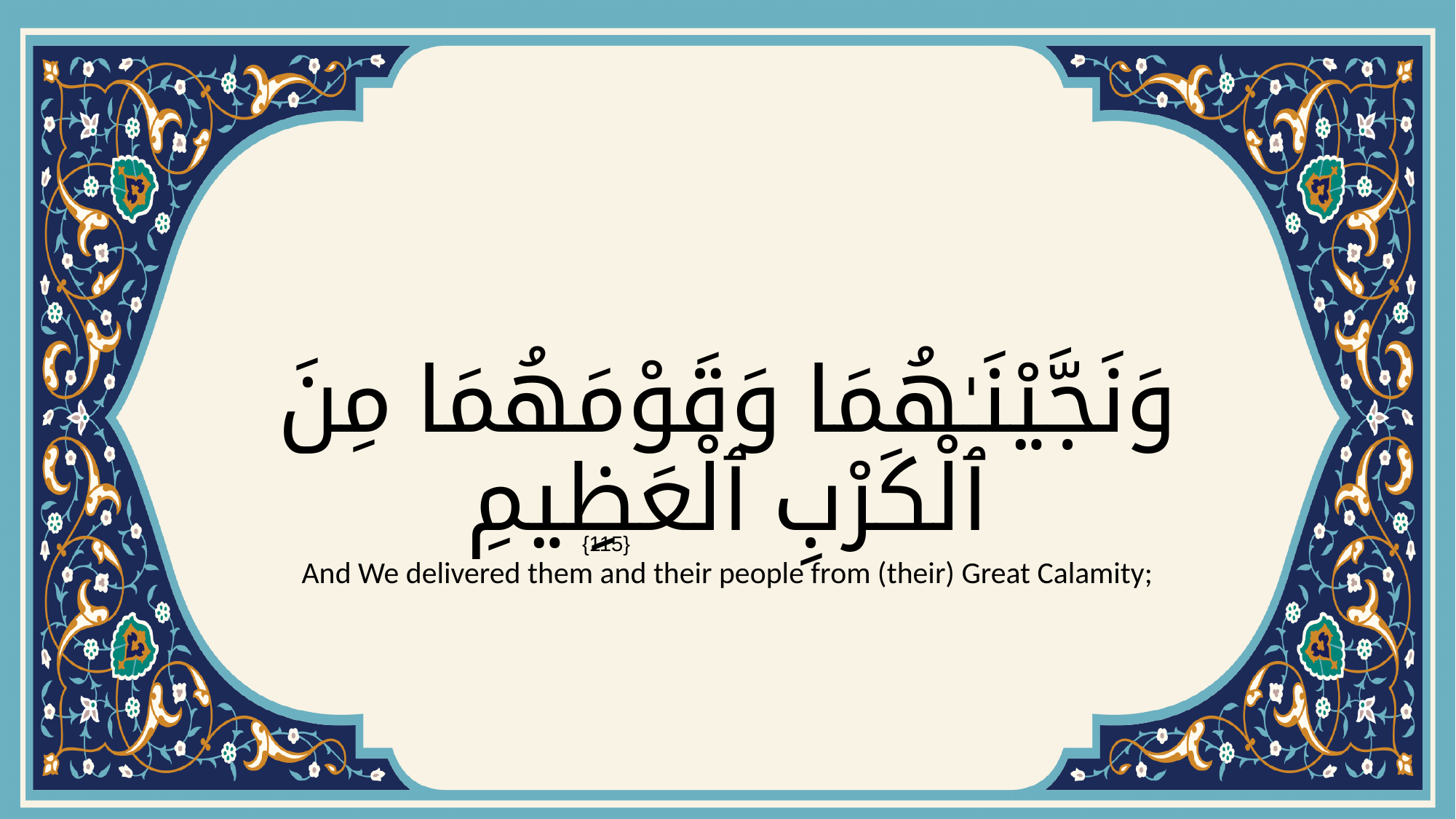

# وَنَجَّيْنَـٰهُمَا وَقَوْمَهُمَا مِنَ ٱلْكَرْبِ ٱلْعَظِيمِ
{115}
And We delivered them and their people from (their) Great Calamity;